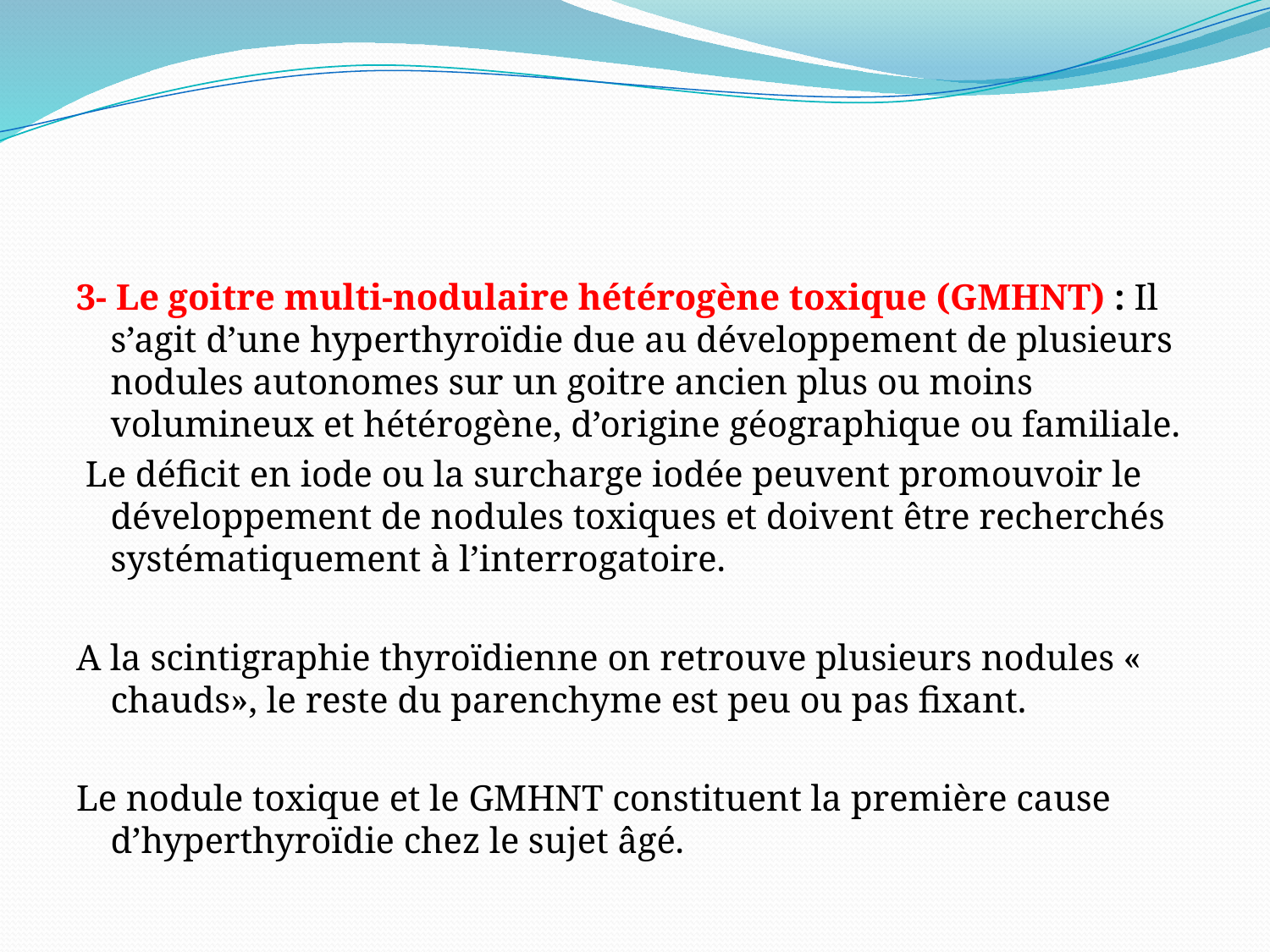

#
3- Le goitre multi-nodulaire hétérogène toxique (GMHNT) : Il s’agit d’une hyperthyroïdie due au développement de plusieurs nodules autonomes sur un goitre ancien plus ou moins volumineux et hétérogène, d’origine géographique ou familiale.
 Le déficit en iode ou la surcharge iodée peuvent promouvoir le développement de nodules toxiques et doivent être recherchés systématiquement à l’interrogatoire.

A la scintigraphie thyroïdienne on retrouve plusieurs nodules « chauds», le reste du parenchyme est peu ou pas fixant.

Le nodule toxique et le GMHNT constituent la première cause d’hyperthyroïdie chez le sujet âgé.